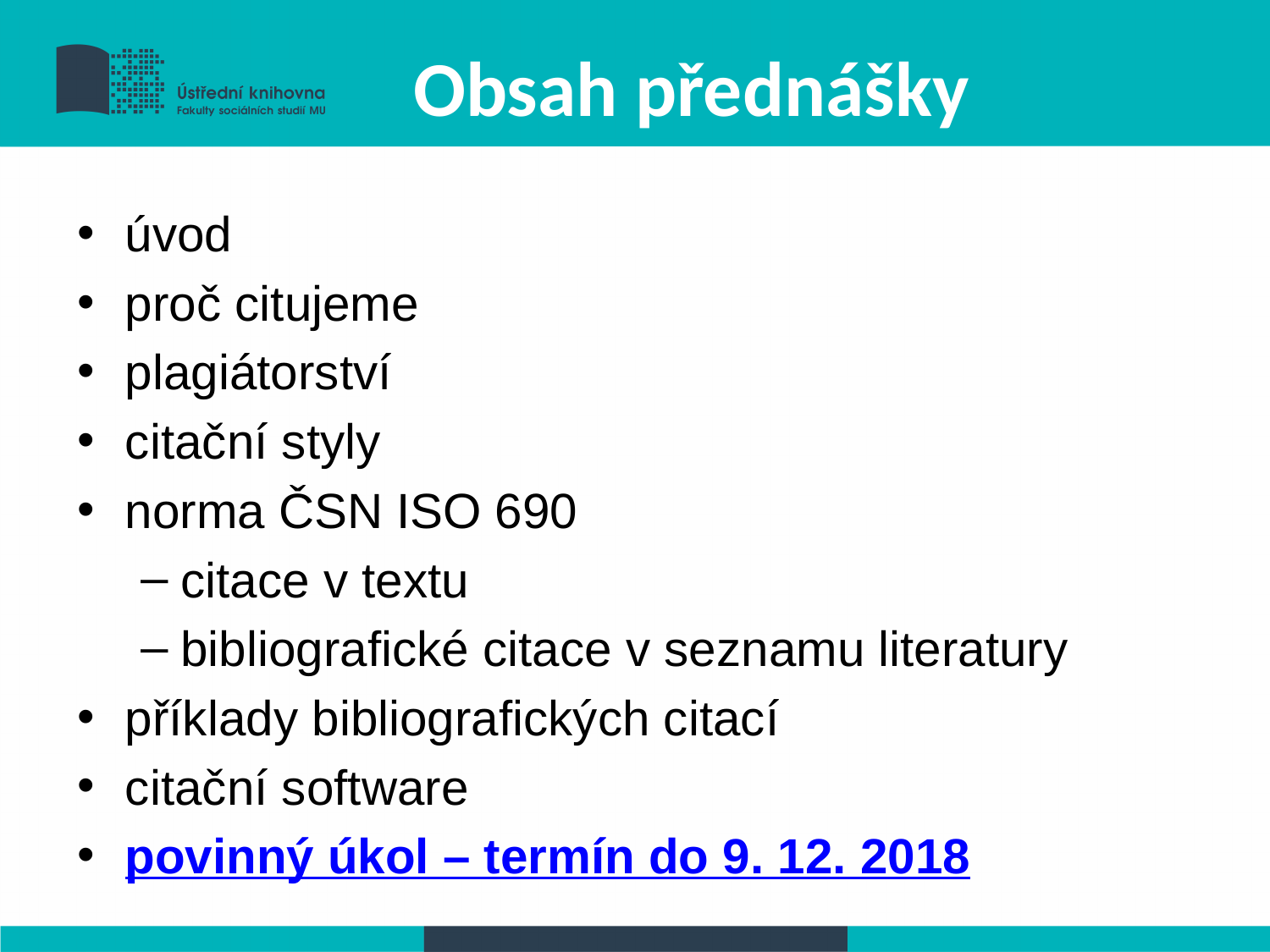

# Obsah přednášky
úvod
proč citujeme
plagiátorství
citační styly
norma ČSN ISO 690
citace v textu
bibliografické citace v seznamu literatury
příklady bibliografických citací
citační software
povinný úkol – termín do 9. 12. 2018